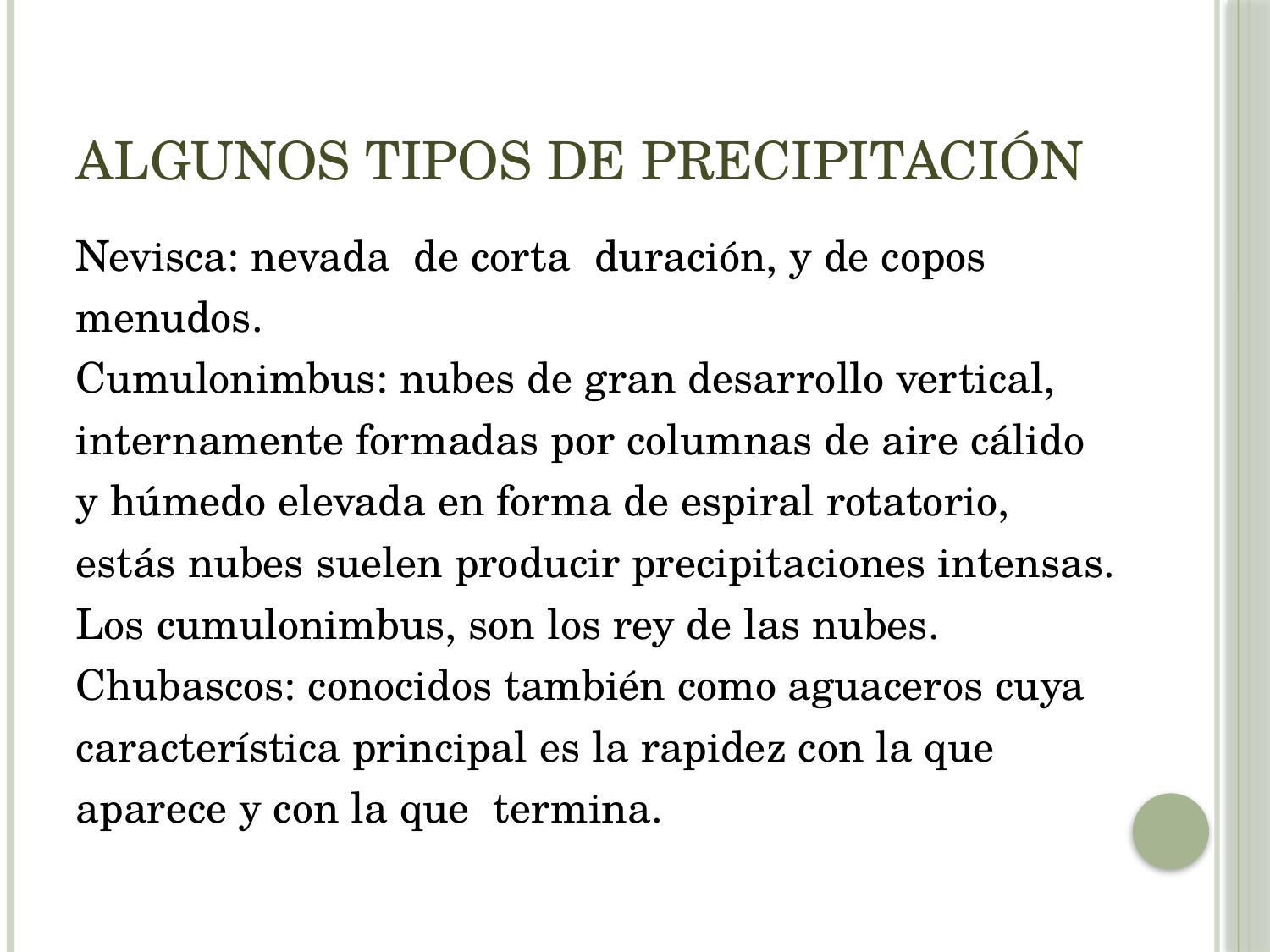

# Algunos tipos de precipitación
Nevisca: nevada  de corta  duración, y de copos
menudos.
Cumulonimbus: nubes de gran desarrollo vertical,
internamente formadas por columnas de aire cálido
y húmedo elevada en forma de espiral rotatorio,
estás nubes suelen producir precipitaciones intensas.
Los cumulonimbus, son los rey de las nubes.
Chubascos: conocidos también como aguaceros cuya
característica principal es la rapidez con la que
aparece y con la que  termina.